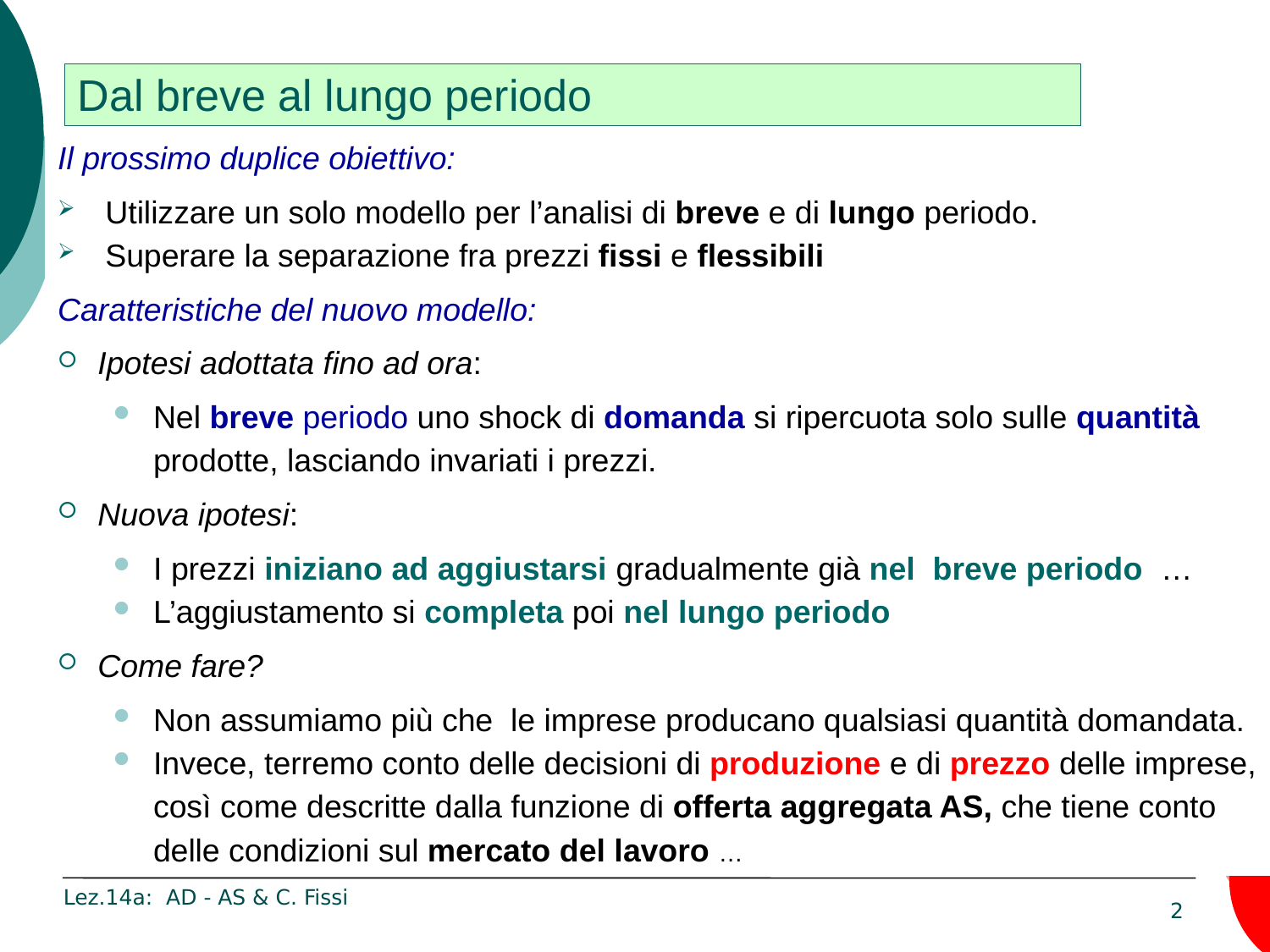

# Dal breve al lungo periodo
Il prossimo duplice obiettivo:
Utilizzare un solo modello per l’analisi di breve e di lungo periodo.
Superare la separazione fra prezzi fissi e flessibili
Caratteristiche del nuovo modello:
Ipotesi adottata fino ad ora:
Nel breve periodo uno shock di domanda si ripercuota solo sulle quantità prodotte, lasciando invariati i prezzi.
Nuova ipotesi:
I prezzi iniziano ad aggiustarsi gradualmente già nel  breve periodo  …
L’aggiustamento si completa poi nel lungo periodo
Come fare?
Non assumiamo più che  le imprese producano qualsiasi quantità domandata.
Invece, terremo conto delle decisioni di produzione e di prezzo delle imprese, così come descritte dalla funzione di offerta aggregata AS, che tiene conto delle condizioni sul mercato del lavoro …

Lez.14a:  AD - AS & C. Fissi